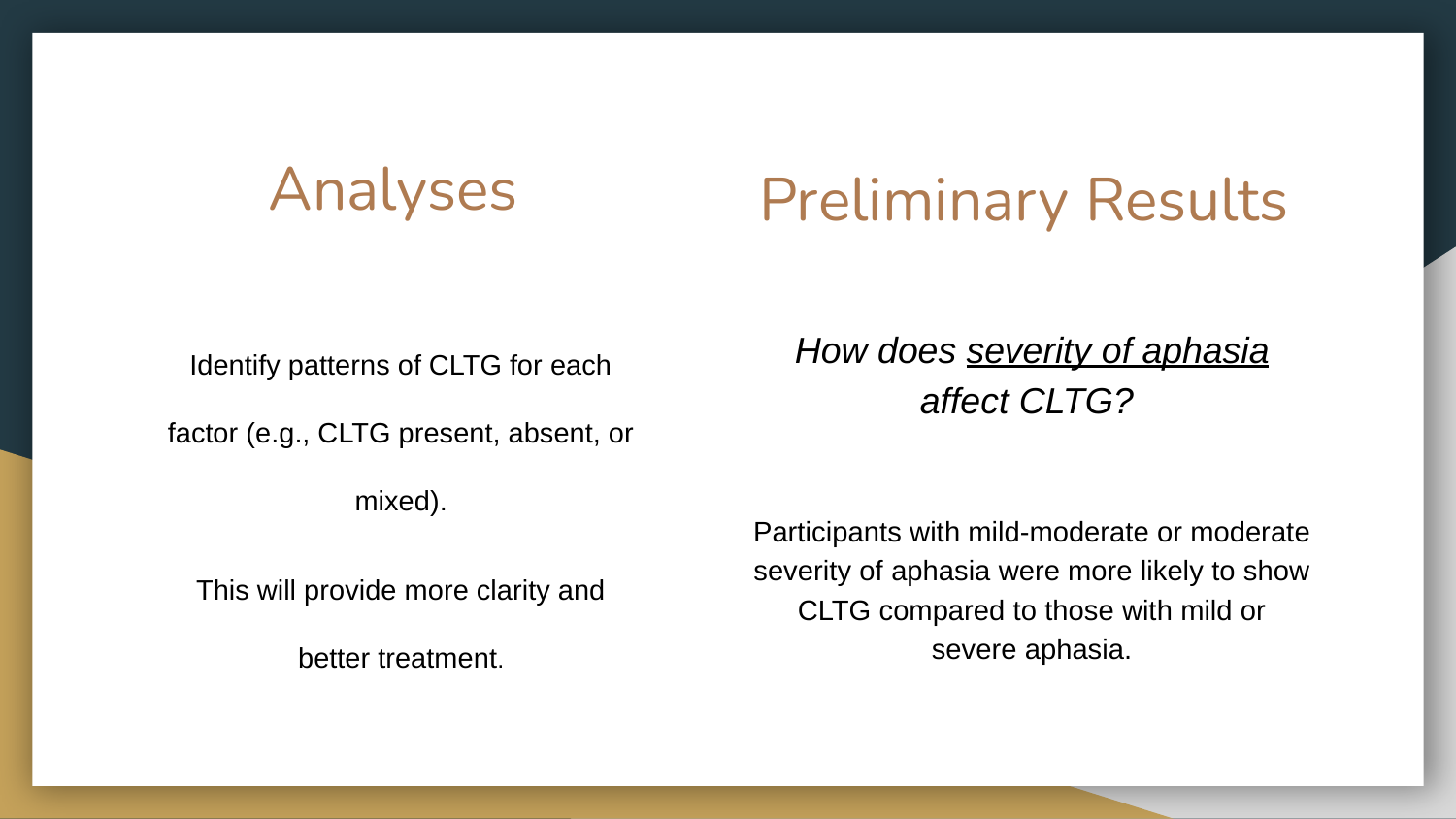

# Analyses
Preliminary Results

How does severity of aphasia affect CLTG?

Participants with mild-moderate or moderate severity of aphasia were more likely to show CLTG compared to those with mild or severe aphasia.
Identify patterns of CLTG for each factor (e.g., CLTG present, absent, or mixed).
This will provide more clarity and better treatment.